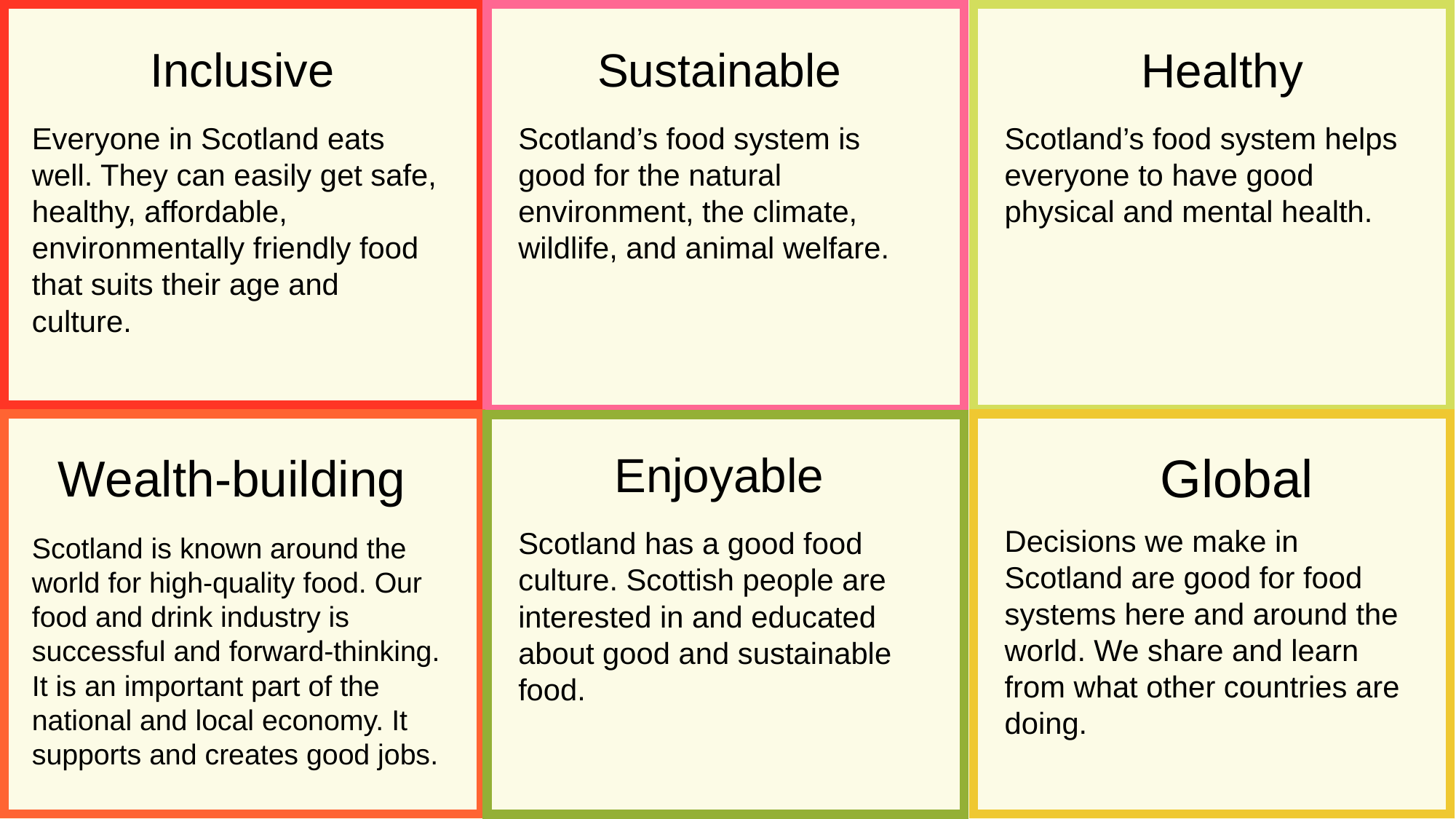

Inclusive

Sustainable

Healthy
Scotland’s food system helps everyone to have good physical and mental health.
Scotland’s food system is good for the natural environment, the climate, wildlife, and animal welfare.
Everyone in Scotland eats well. They can easily get safe, healthy, affordable, environmentally friendly food that suits their age and culture.
Enjoyable
Global
Wealth-building
Decisions we make in Scotland are good for food systems here and around the world. We share and learn from what other countries are doing.
Scotland has a good food culture. Scottish people are interested in and educated about good and sustainable food.
Scotland is known around the world for high-quality food. Our food and drink industry is successful and forward-thinking. It is an important part of the national and local economy. It supports and creates good jobs.